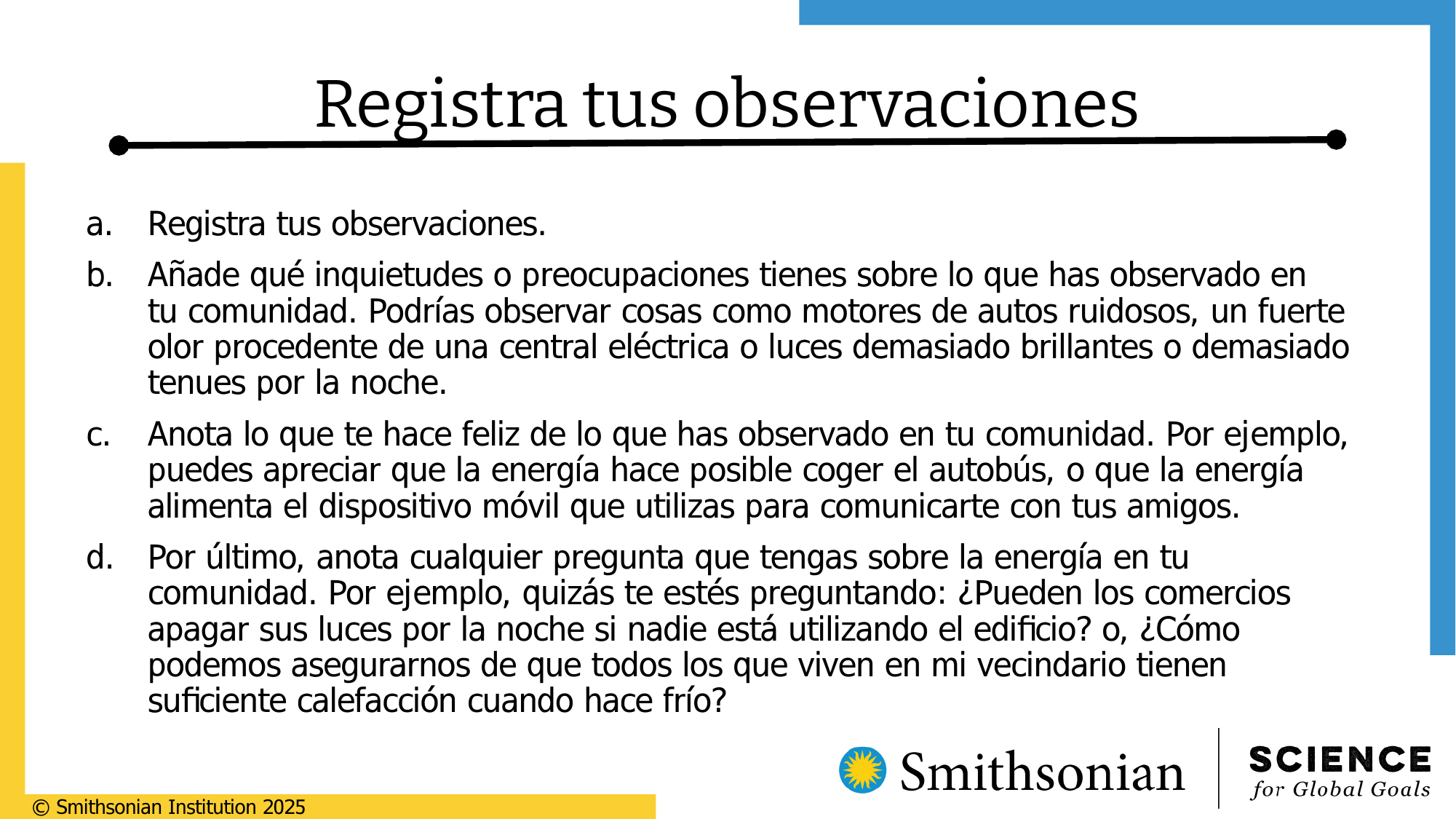

# Registra tus observaciones
Registra tus observaciones.
Añade qué inquietudes o preocupaciones tienes sobre lo que has observado en tu comunidad. Podrías observar cosas como motores de autos ruidosos, un fuerte olor procedente de una central eléctrica o luces demasiado brillantes o demasiado tenues por la noche.
Anota lo que te hace feliz de lo que has observado en tu comunidad. Por ejemplo, puedes apreciar que la energía hace posible coger el autobús, o que la energía alimenta el dispositivo móvil que utilizas para comunicarte con tus amigos.
Por último, anota cualquier pregunta que tengas sobre la energía en tu comunidad. Por ejemplo, quizás te estés preguntando: ¿Pueden los comercios apagar sus luces por la noche si nadie está utilizando el edificio? o, ¿Cómo podemos asegurarnos de que todos los que viven en mi vecindario tienen suficiente calefacción cuando hace frío?